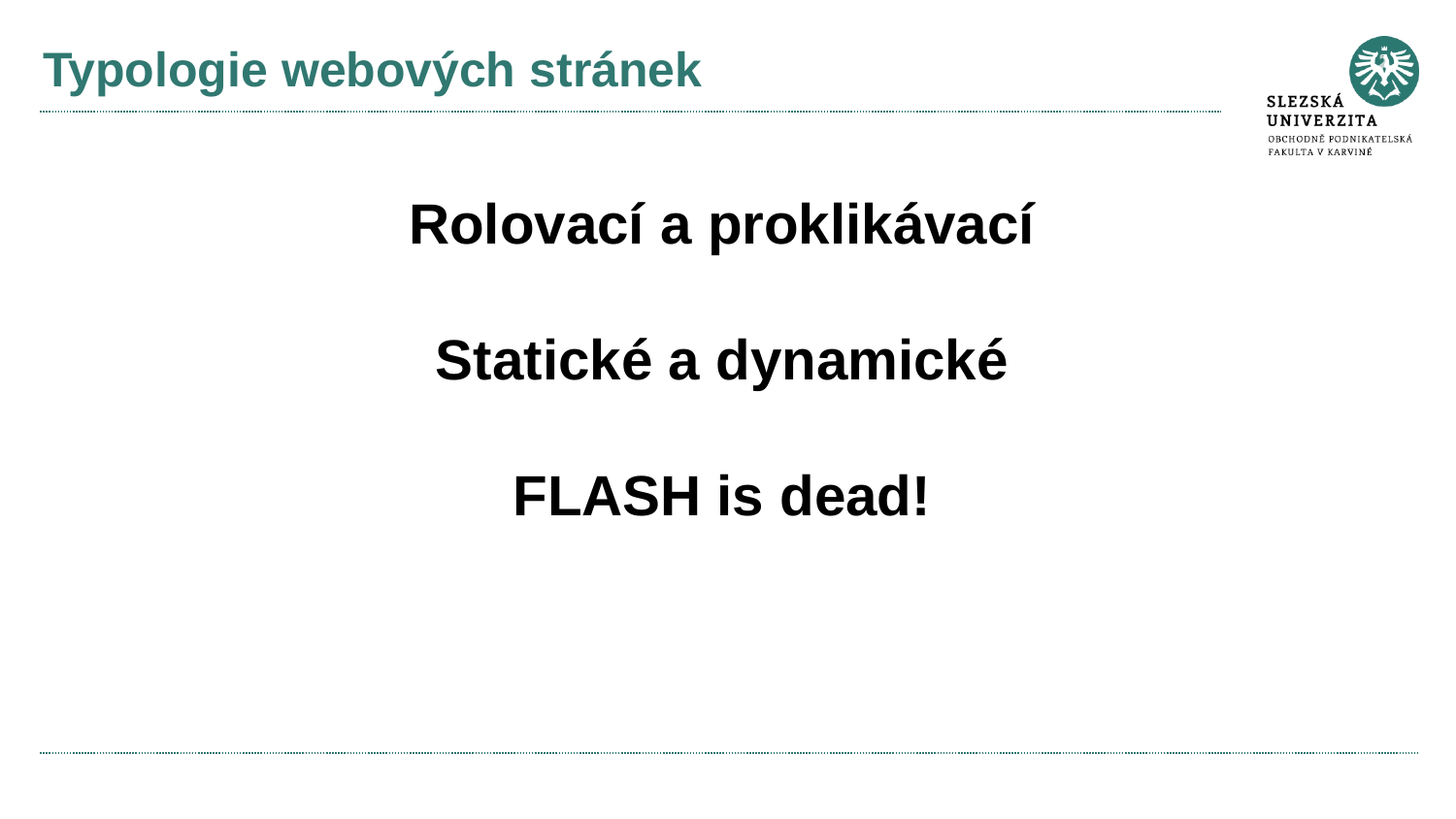

# Typologie webových stránek
Rolovací a proklikávací

Statické a dynamické

FLASH is dead!